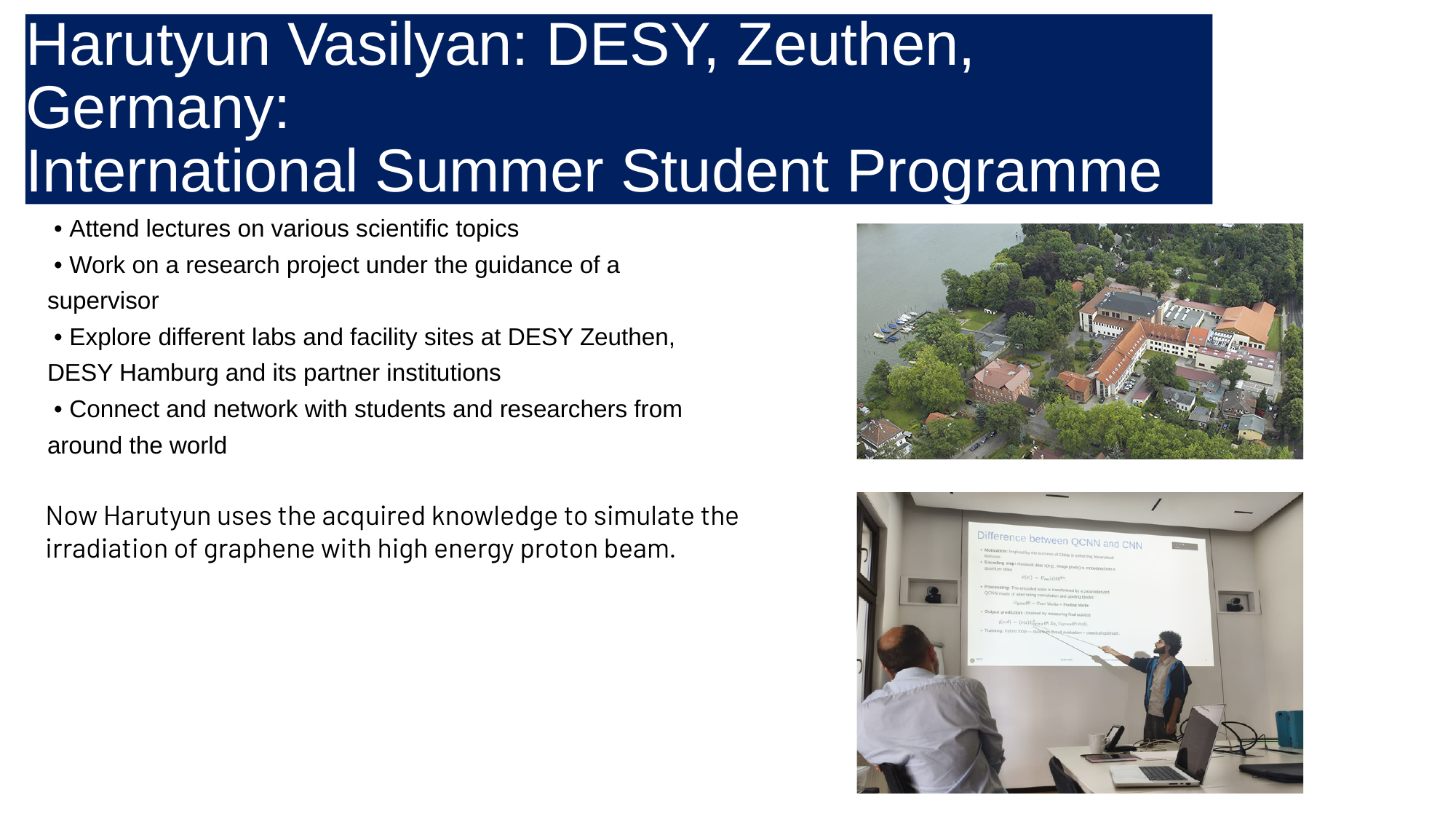

Harutyun Vasilyan: DESY, Zeuthen, Germany:
International Summer Student Programme

 • Attend lectures on various scientific topics
 • Work on a research project under the guidance of a supervisor
 • Explore different labs and facility sites at DESY Zeuthen, DESY Hamburg and its partner institutions
 • Connect and network with students and researchers from around the world

Now Harutyun uses the acquired knowledge to simulate the irradiation of graphene with high energy proton beam.